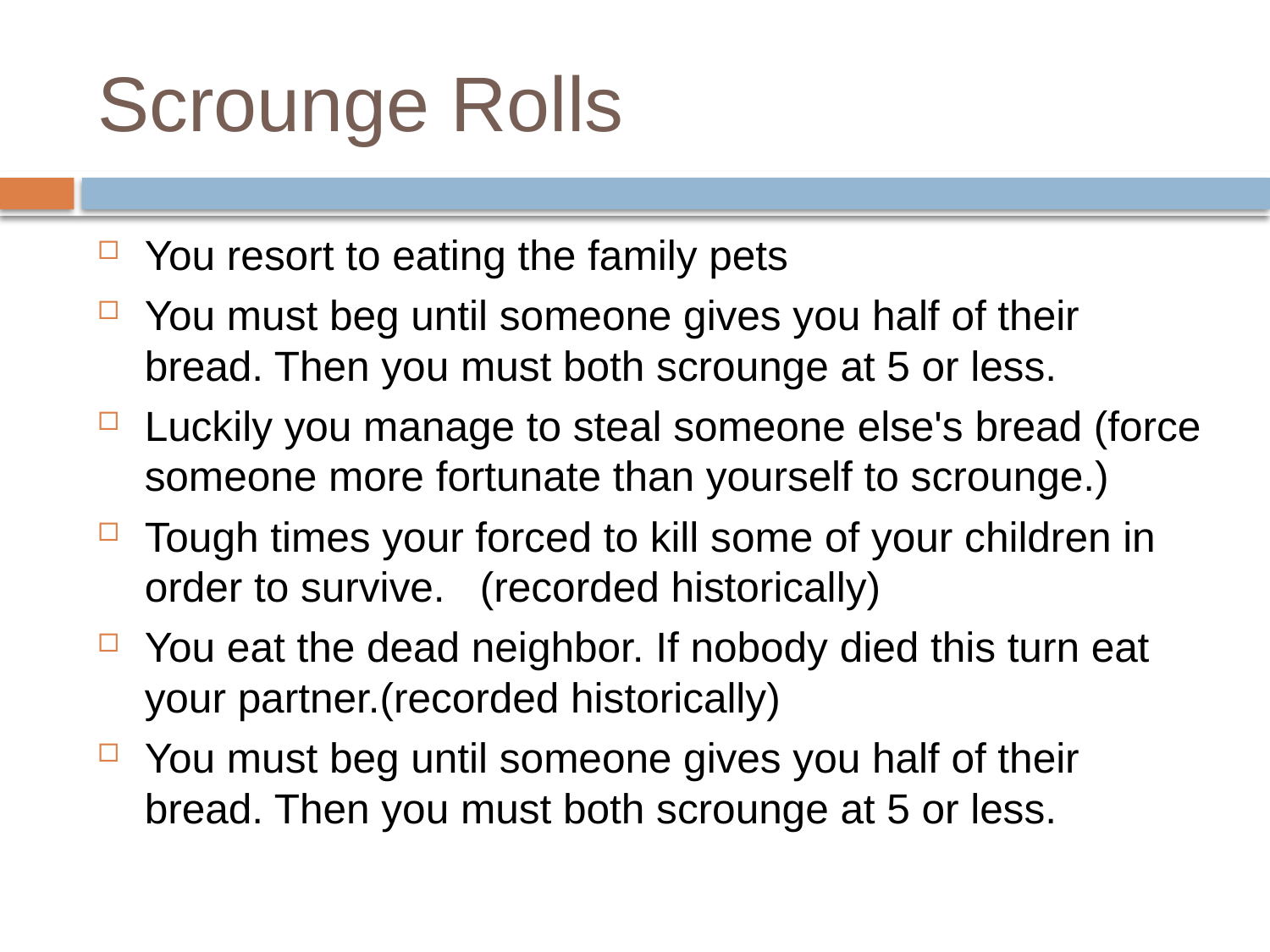

# Scrounge Rolls
You resort to eating the family pets
You must beg until someone gives you half of their bread. Then you must both scrounge at 5 or less.
Luckily you manage to steal someone else's bread (force someone more fortunate than yourself to scrounge.)
Tough times your forced to kill some of your children in order to survive.   (recorded historically)
You eat the dead neighbor. If nobody died this turn eat your partner.(recorded historically)
You must beg until someone gives you half of their bread. Then you must both scrounge at 5 or less.